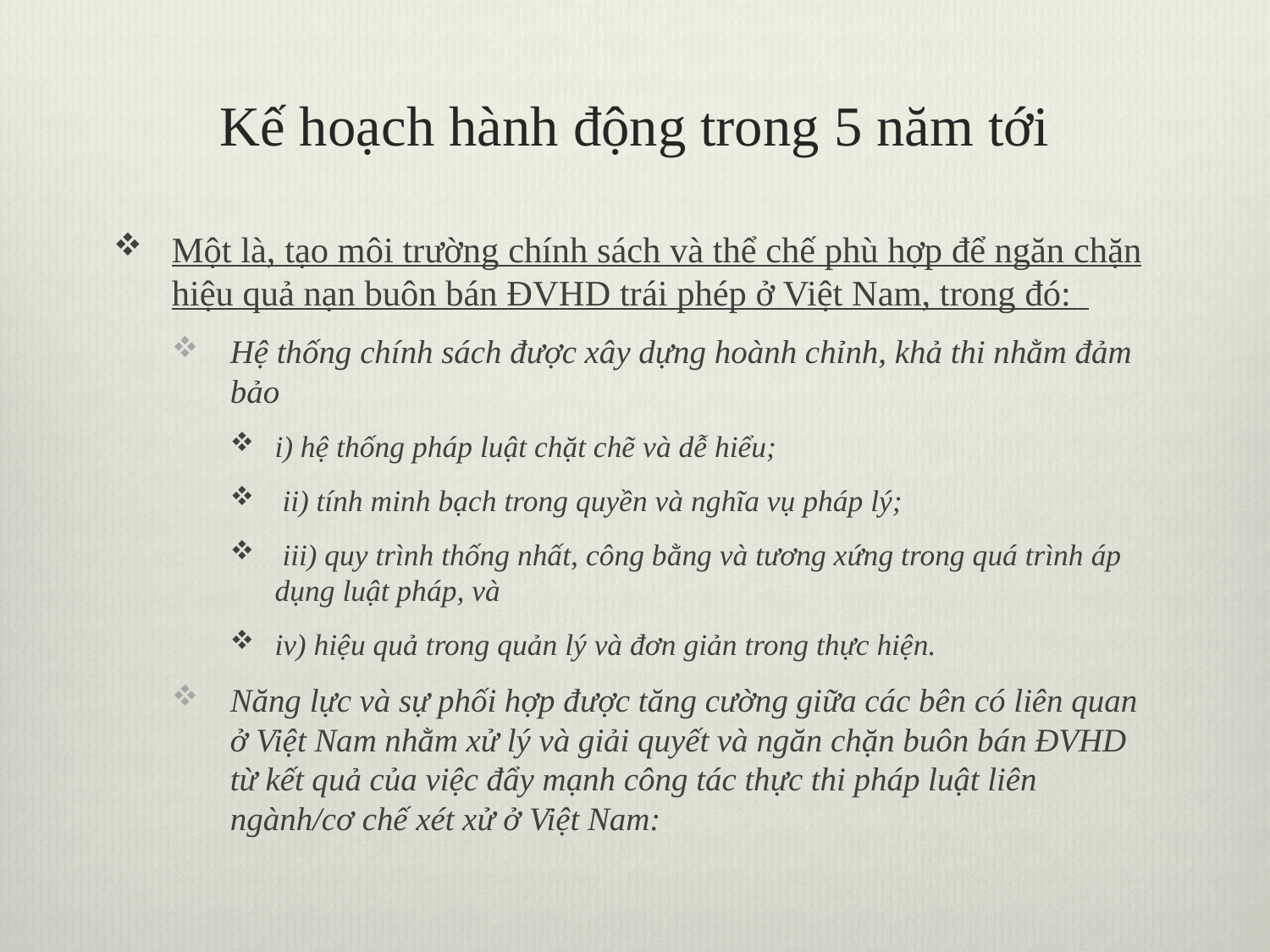

# Kế hoạch hành động trong 5 năm tới
Một là, tạo môi trường chính sách và thể chế phù hợp để ngăn chặn hiệu quả nạn buôn bán ĐVHD trái phép ở Việt Nam, trong đó:
Hệ thống chính sách được xây dựng hoành chỉnh, khả thi nhằm đảm bảo
i) hệ thống pháp luật chặt chẽ và dễ hiểu;
 ii) tính minh bạch trong quyền và nghĩa vụ pháp lý;
 iii) quy trình thống nhất, công bằng và tương xứng trong quá trình áp dụng luật pháp, và
iv) hiệu quả trong quản lý và đơn giản trong thực hiện.
Năng lực và sự phối hợp được tăng cường giữa các bên có liên quan ở Việt Nam nhằm xử lý và giải quyết và ngăn chặn buôn bán ĐVHD từ kết quả của việc đẩy mạnh công tác thực thi pháp luật liên ngành/cơ chế xét xử ở Việt Nam: